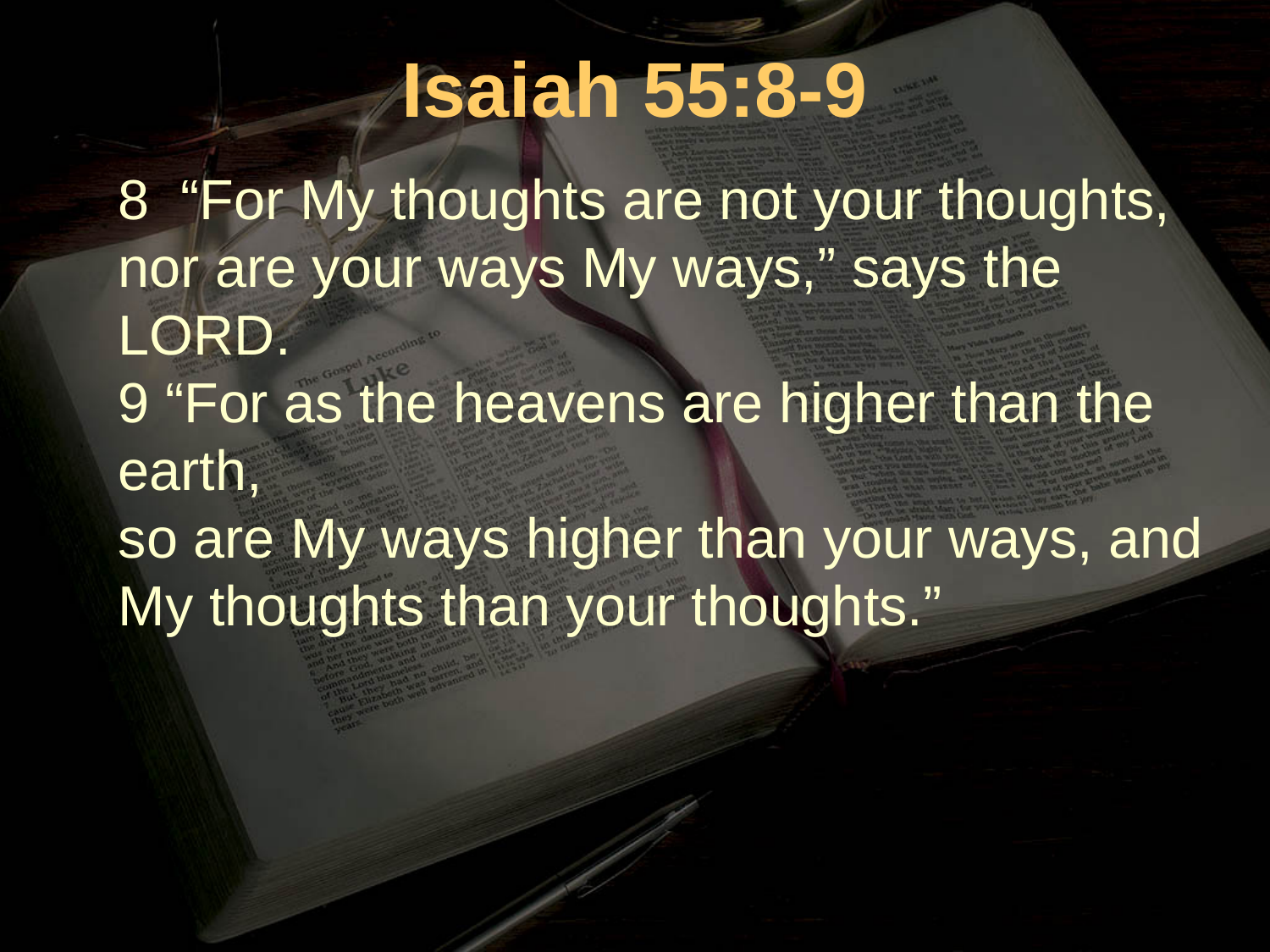

Isaiah 55:8-9
8  “For My thoughts are not your thoughts, nor are your ways My ways,” says the LORD.
9 “For as the heavens are higher than the earth,
so are My ways higher than your ways, and My thoughts than your thoughts.”